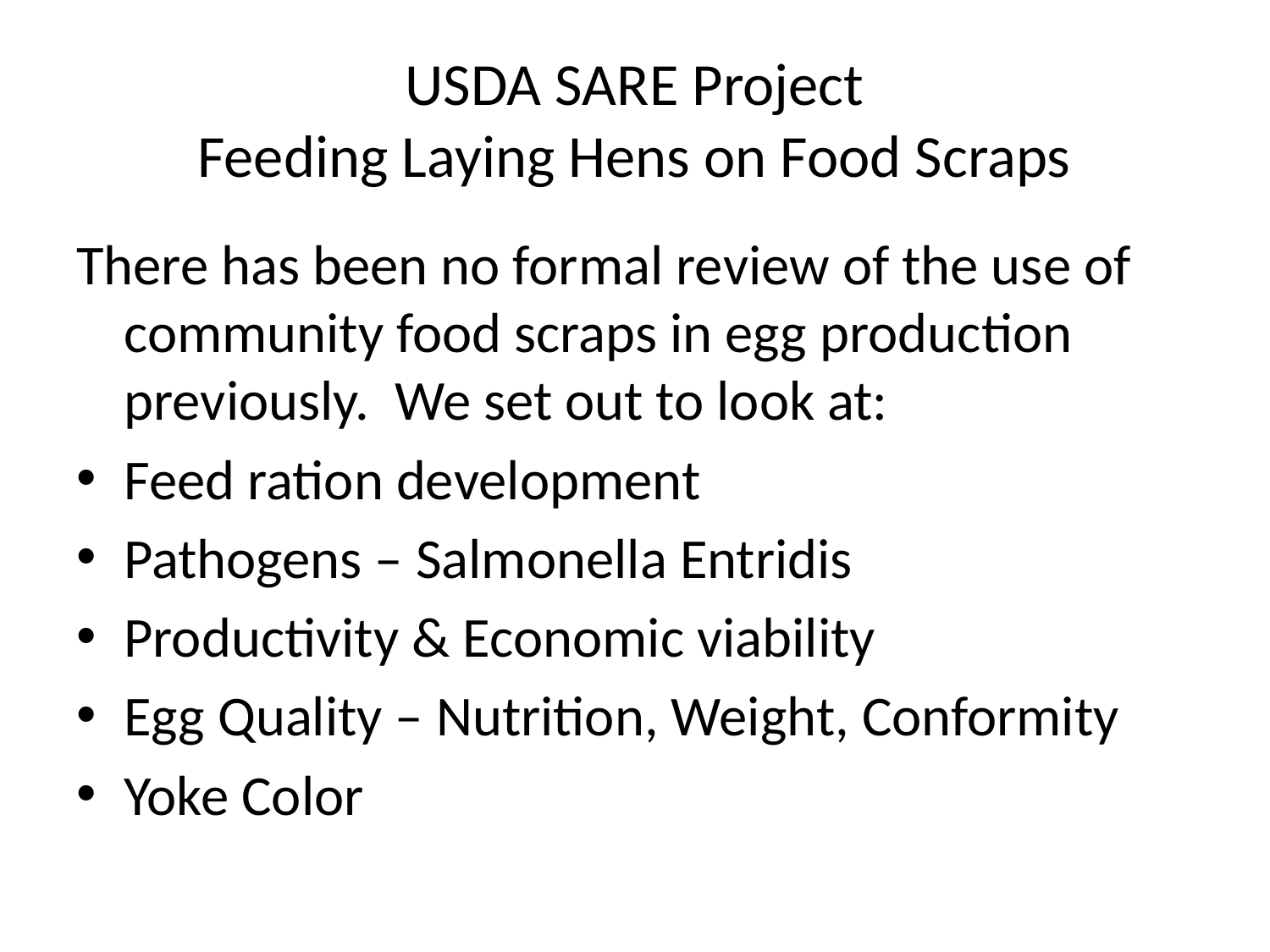

# USDA SARE Project Feeding Laying Hens on Food Scraps
There has been no formal review of the use of community food scraps in egg production previously.  We set out to look at:
Feed ration development
Pathogens – Salmonella Entridis
Productivity & Economic viability
Egg Quality – Nutrition, Weight, Conformity
Yoke Color